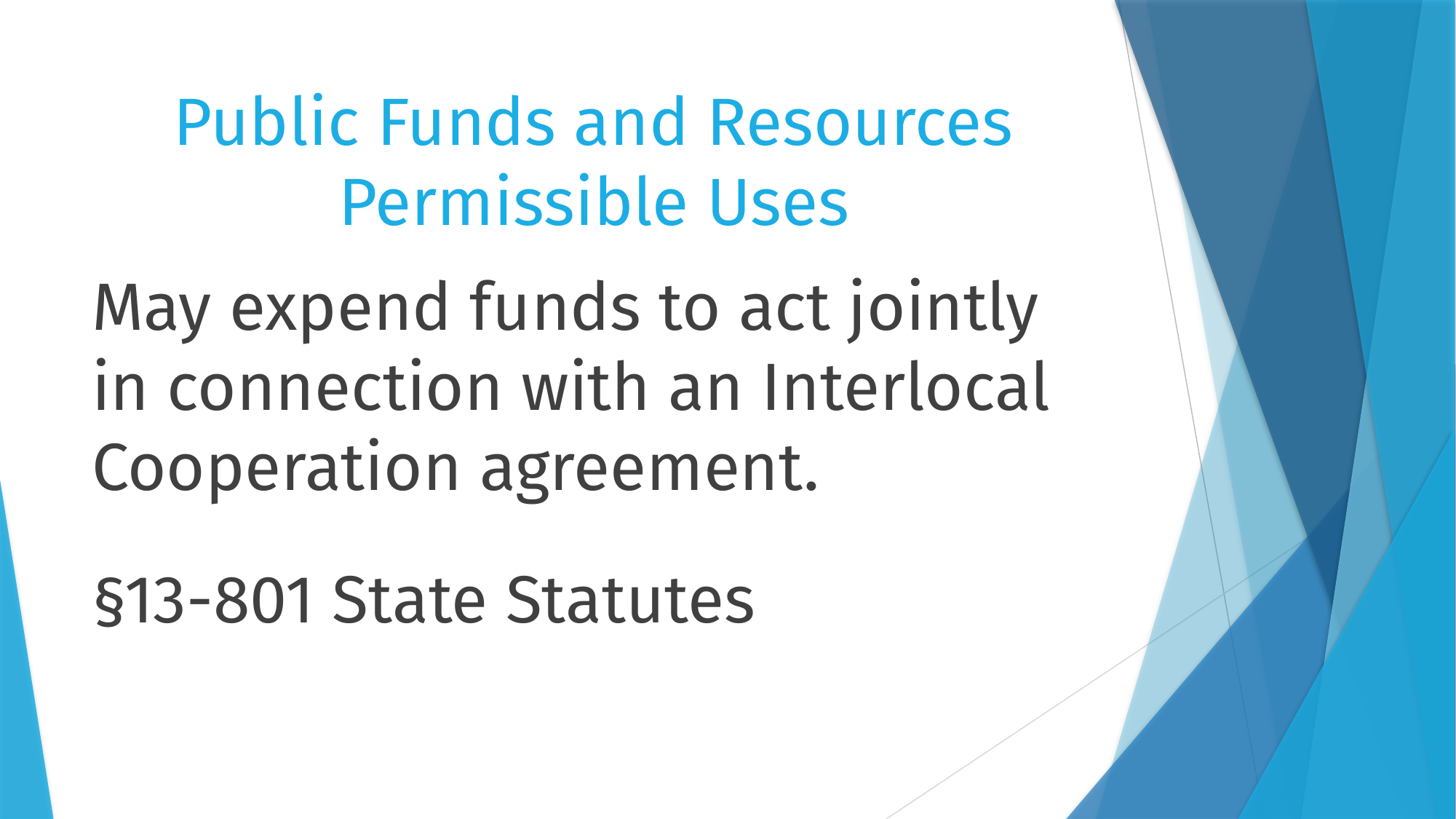

# Public Funds and Resources Permissible Uses
May expend funds to act jointly in connection with an Interlocal Cooperation agreement.

§13-801 State Statutes